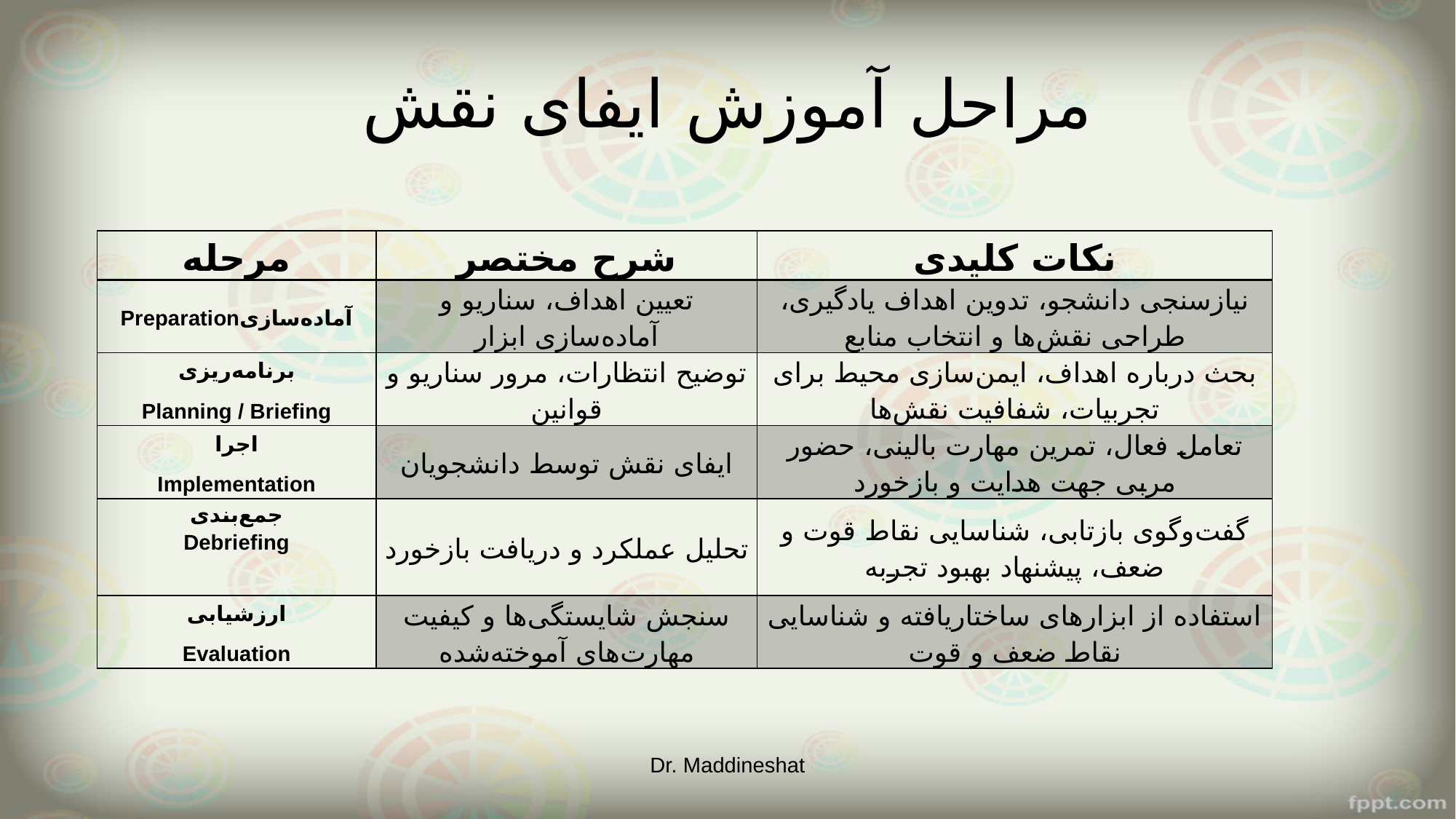

# مراحل آموزش ایفای نقش
| مرحله | شرح مختصر | نکات کلیدی |
| --- | --- | --- |
| آماده‌سازیPreparation | تعیین اهداف، سناریو و آماده‌سازی ابزار | نیازسنجی دانشجو، تدوین اهداف یادگیری، طراحی نقش‌ها و انتخاب منابع |
| برنامه‌ریزی Planning / Briefing | توضیح انتظارات، مرور سناریو و قوانین | بحث درباره اهداف، ایمن‌سازی محیط برای تجربیات، شفافیت نقش‌ها |
| اجرا Implementation | ایفای نقش توسط دانشجویان | تعامل فعال، تمرین مهارت بالینی، حضور مربی جهت هدایت و بازخورد |
| جمع‌بندی Debriefing | تحلیل عملکرد و دریافت بازخورد | گفت‌وگوی بازتابی، شناسایی نقاط قوت و ضعف، پیشنهاد بهبود تجربه |
| ارزشیابی Evaluation | سنجش شایستگی‌ها و کیفیت مهارت‌های آموخته‌شده | استفاده از ابزارهای ساختاریافته و شناسایی نقاط ضعف و قوت |
Dr. Maddineshat